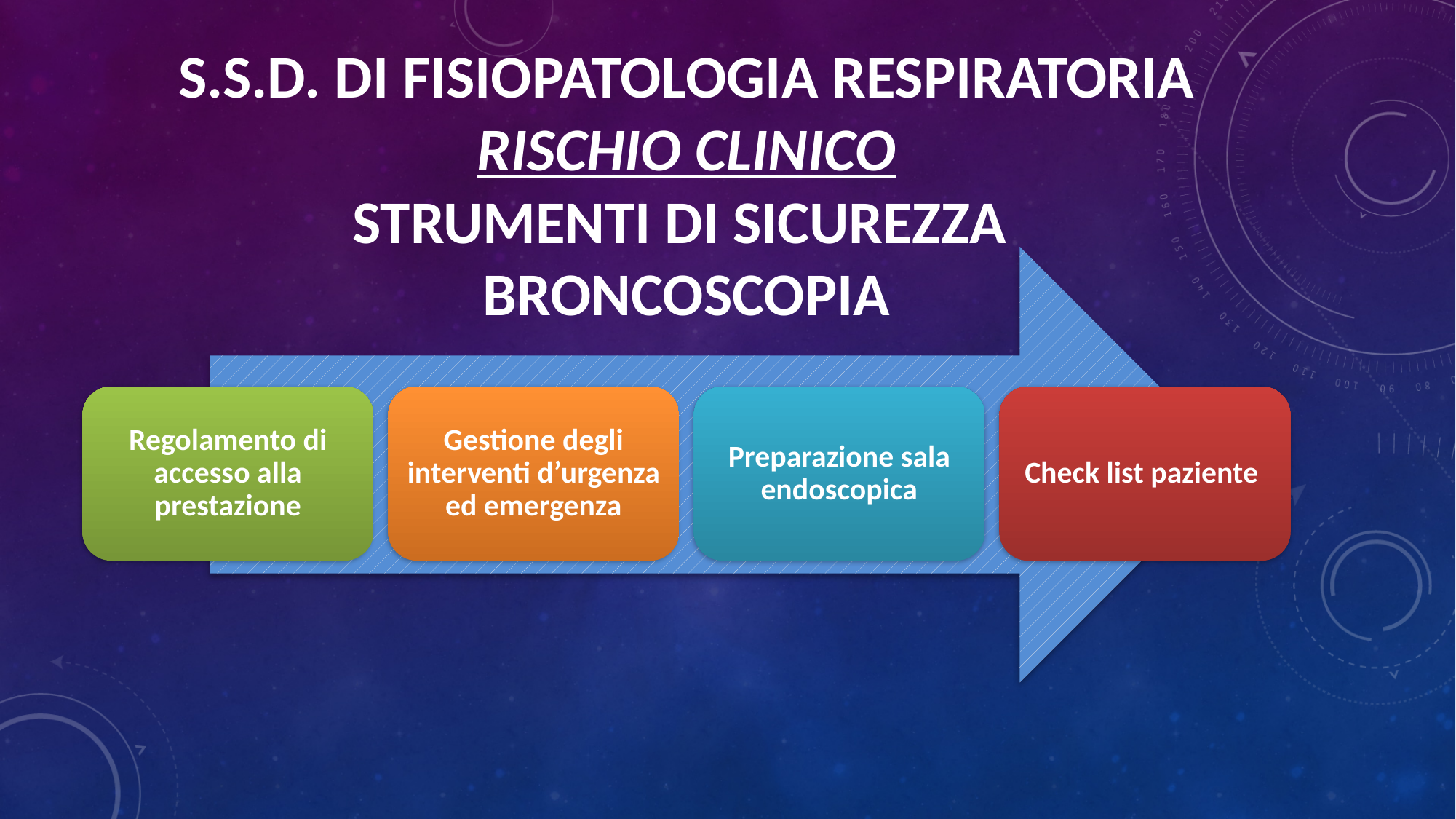

S.S.D. DI FISIOPATOLOGIA RESPIRATORIA
RISCHIO CLINICO
STRUMENTI DI SICUREZZA
BRONCOSCOPIA

Regolamento di accesso alla prestazione
Gestione degli interventi d’urgenza ed emergenza
Preparazione sala endoscopica
Check list paziente